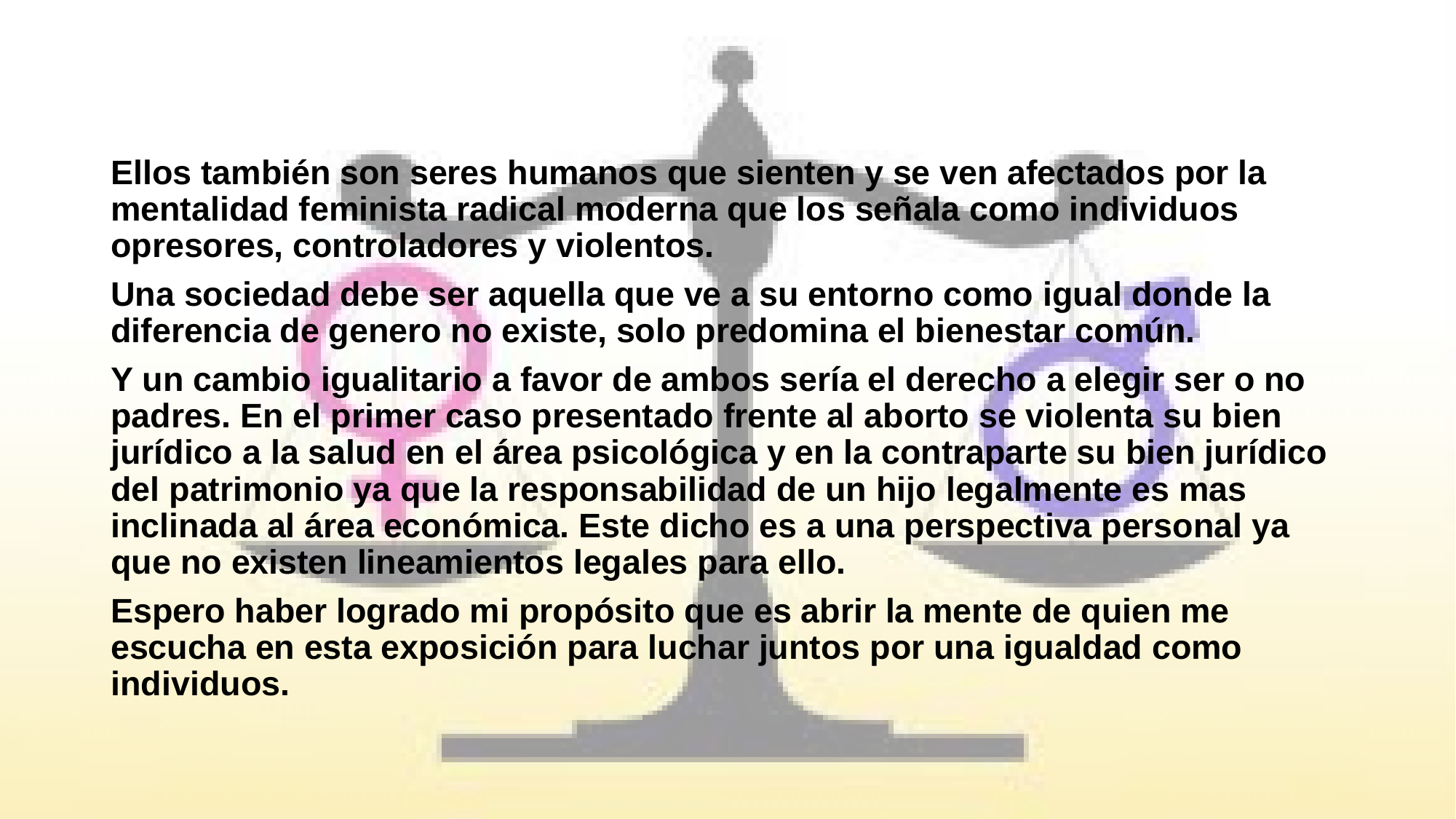

Ellos también son seres humanos que sienten y se ven afectados por la mentalidad feminista radical moderna que los señala como individuos opresores, controladores y violentos.
Una sociedad debe ser aquella que ve a su entorno como igual donde la diferencia de genero no existe, solo predomina el bienestar común.
Y un cambio igualitario a favor de ambos sería el derecho a elegir ser o no padres. En el primer caso presentado frente al aborto se violenta su bien jurídico a la salud en el área psicológica y en la contraparte su bien jurídico del patrimonio ya que la responsabilidad de un hijo legalmente es mas inclinada al área económica. Este dicho es a una perspectiva personal ya que no existen lineamientos legales para ello.
Espero haber logrado mi propósito que es abrir la mente de quien me escucha en esta exposición para luchar juntos por una igualdad como individuos.